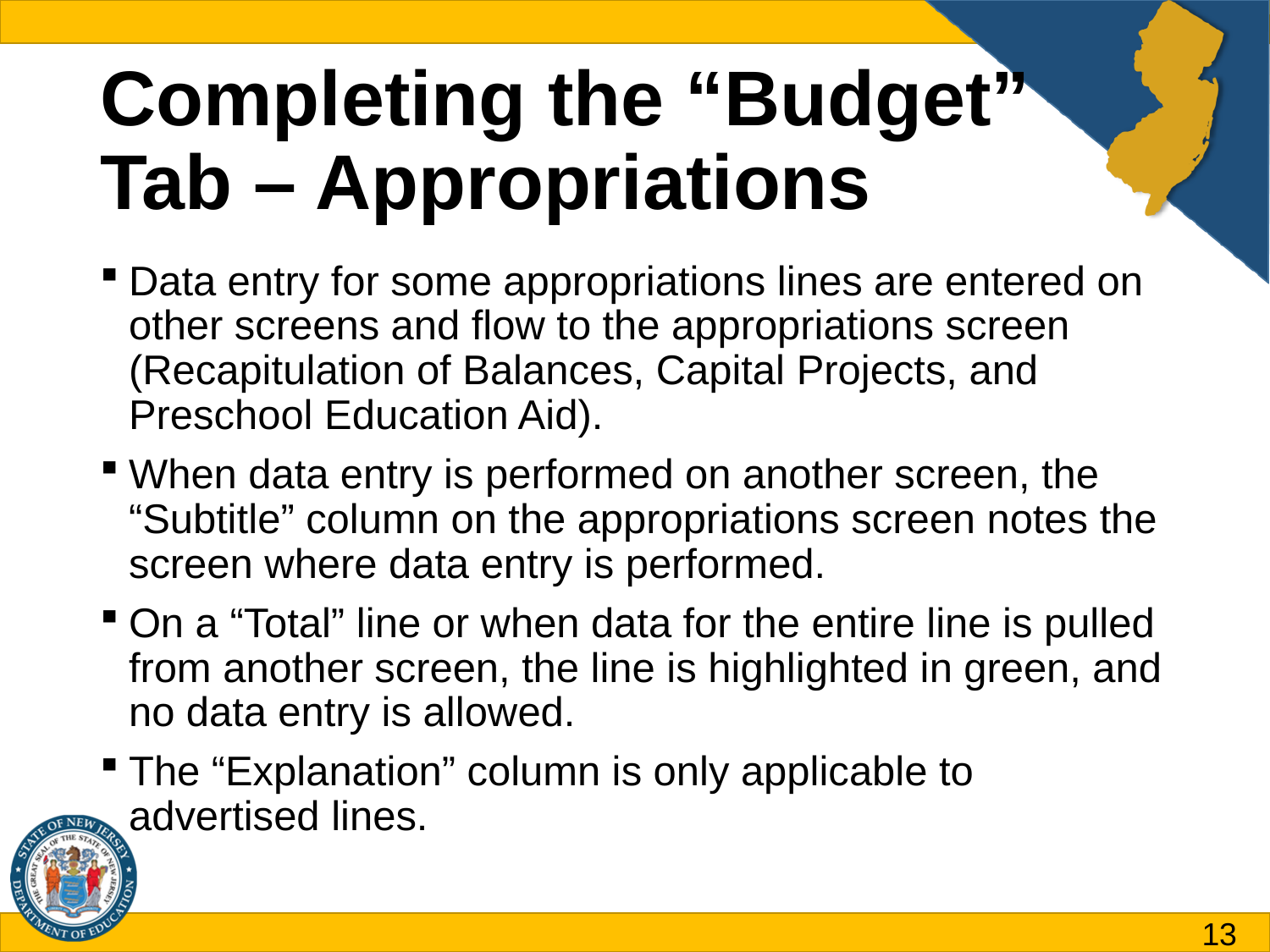

# Completing the “Budget” Tab – Appropriations
Data entry for some appropriations lines are entered on other screens and flow to the appropriations screen (Recapitulation of Balances, Capital Projects, and Preschool Education Aid).
When data entry is performed on another screen, the “Subtitle” column on the appropriations screen notes the screen where data entry is performed.
On a “Total” line or when data for the entire line is pulled from another screen, the line is highlighted in green, and no data entry is allowed.
The “Explanation” column is only applicable to advertised lines.

13